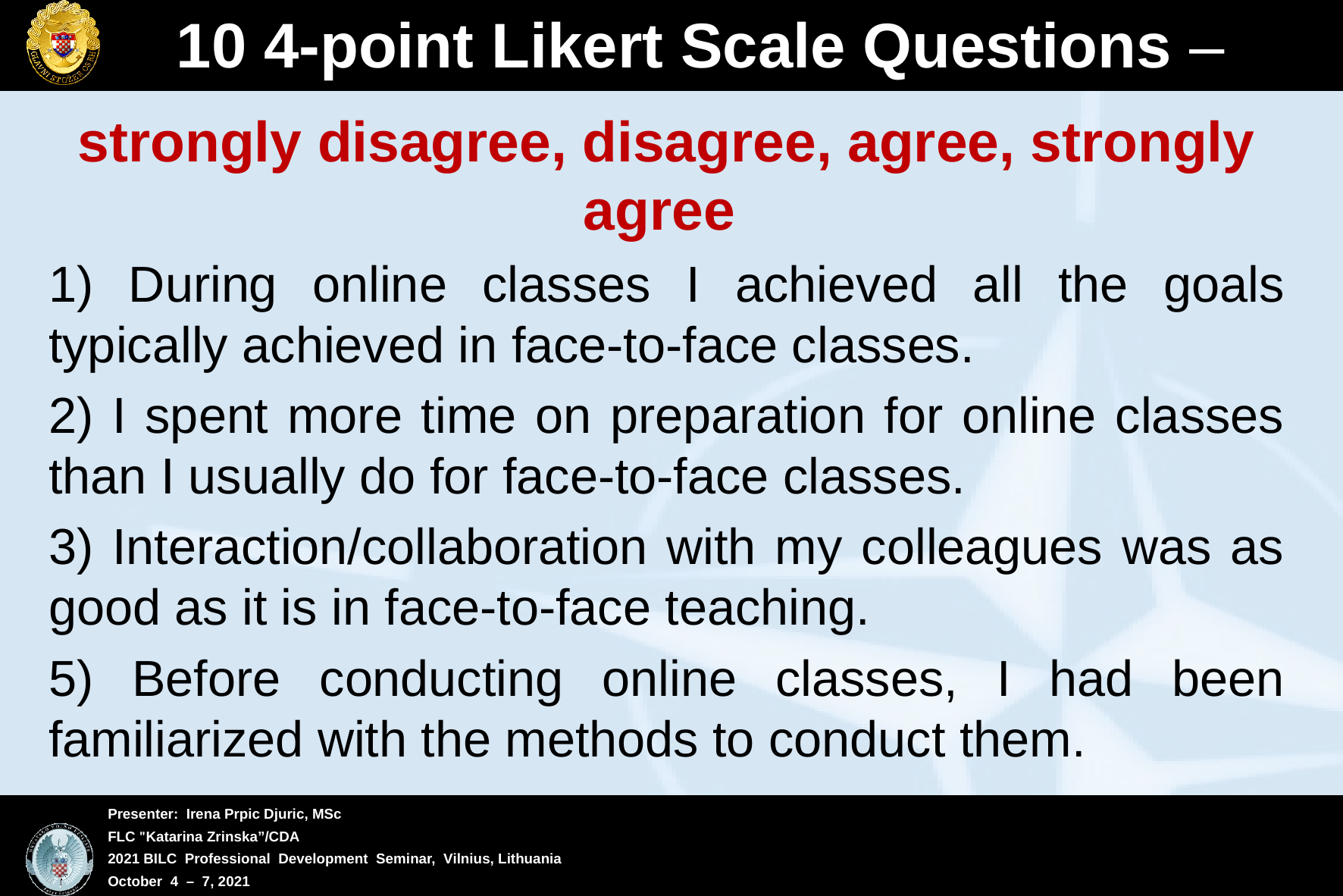

# 10 4-point Likert Scale Questions –
strongly disagree, disagree, agree, strongly agree
1) During online classes I achieved all the goals typically achieved in face-to-face classes.
2) I spent more time on preparation for online classes than I usually do for face-to-face classes.
3) Interaction/collaboration with my colleagues was as good as it is in face-to-face teaching.
5) Before conducting online classes, I had been familiarized with the methods to conduct them.